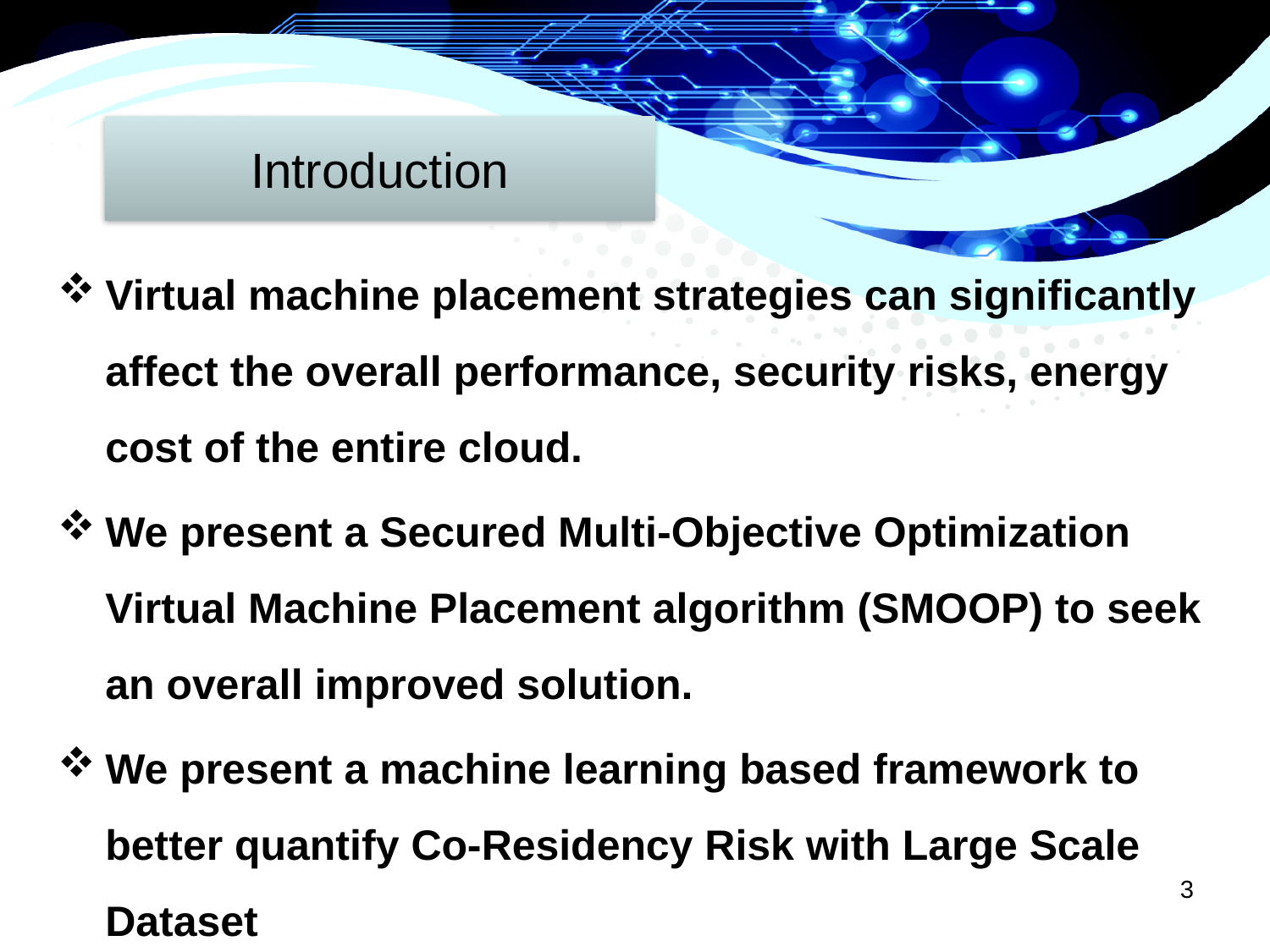

Introduction
Virtual machine placement strategies can significantly affect the overall performance, security risks, energy cost of the entire cloud.
We present a Secured Multi-Objective Optimization Virtual Machine Placement algorithm (SMOOP) to seek an overall improved solution.
We present a machine learning based framework to better quantify Co-Residency Risk with Large Scale Dataset

3